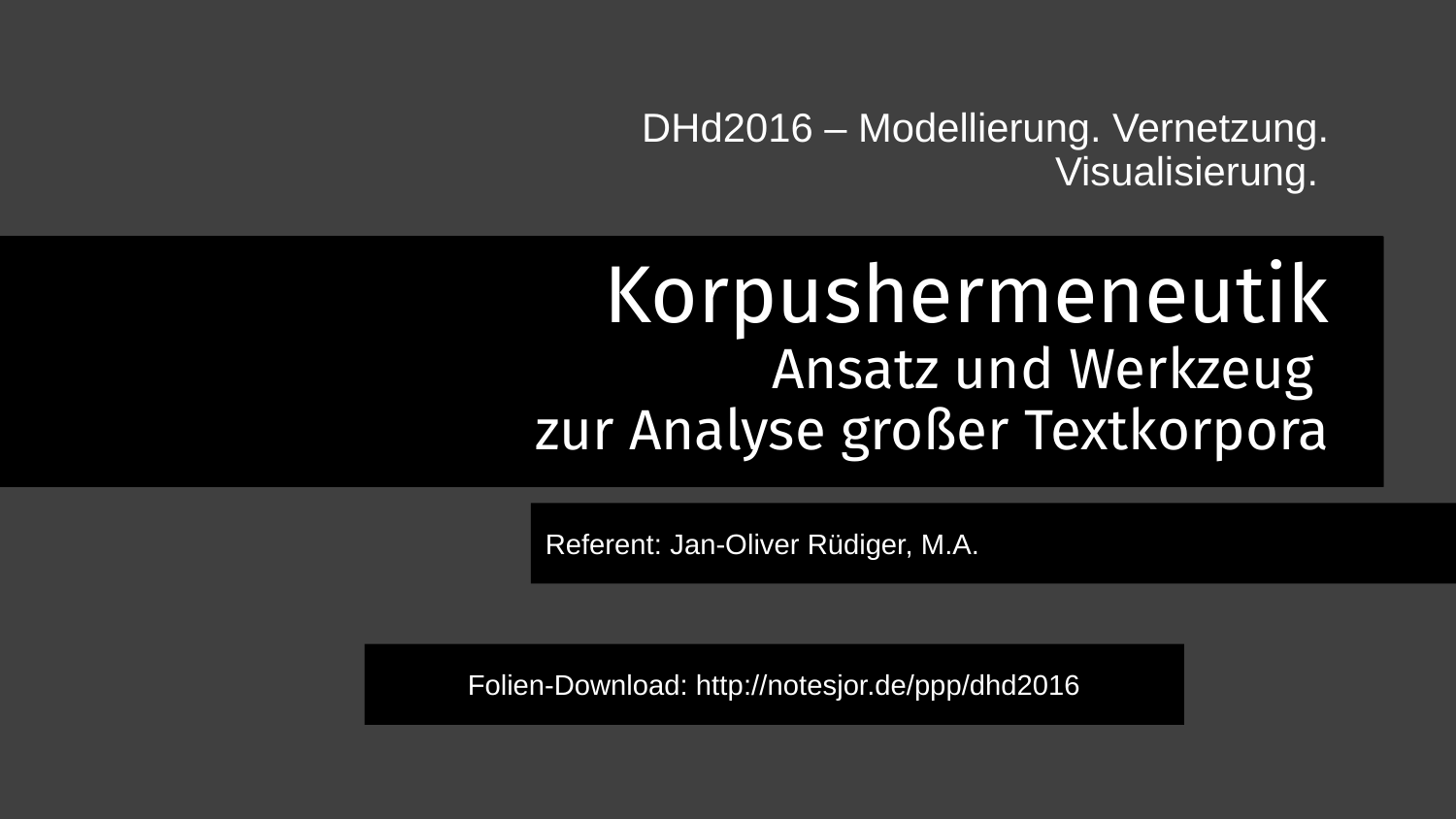

DHd2016 – Modellierung. Vernetzung. Visualisierung.

# Korpushermeneutik Ansatz und Werkzeug zur Analyse großer Textkorpora
Referent: Jan-Oliver Rüdiger, M.A.

Folien-Download: http://notesjor.de/ppp/dhd2016